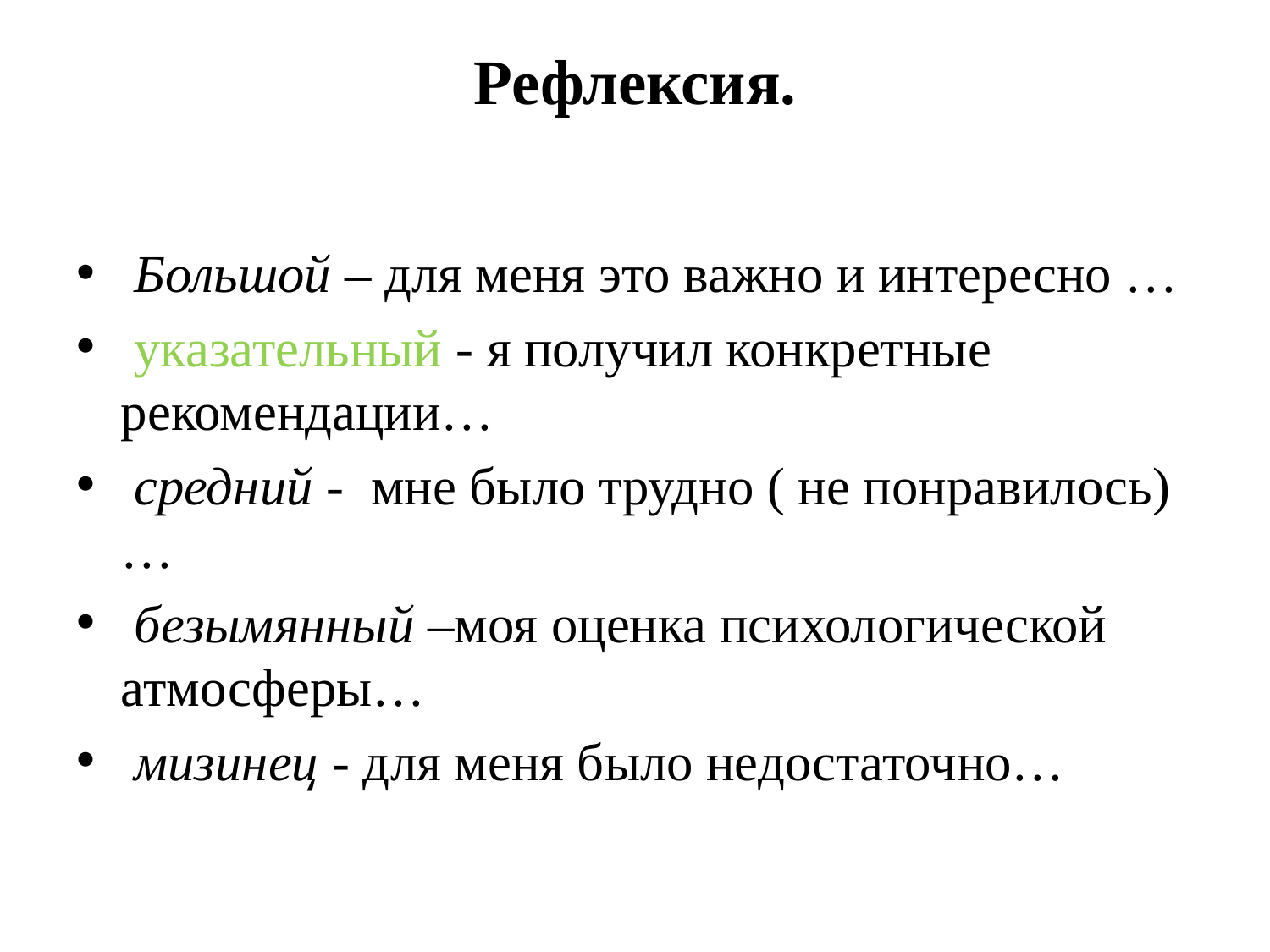

# Рефлексия.

 Большой – для меня это важно и интересно …
 указательный - я получил конкретные рекомендации…
 средний -  мне было трудно ( не понравилось)…
 безымянный –моя оценка психологической атмосферы…
 мизинец - для меня было недостаточно…